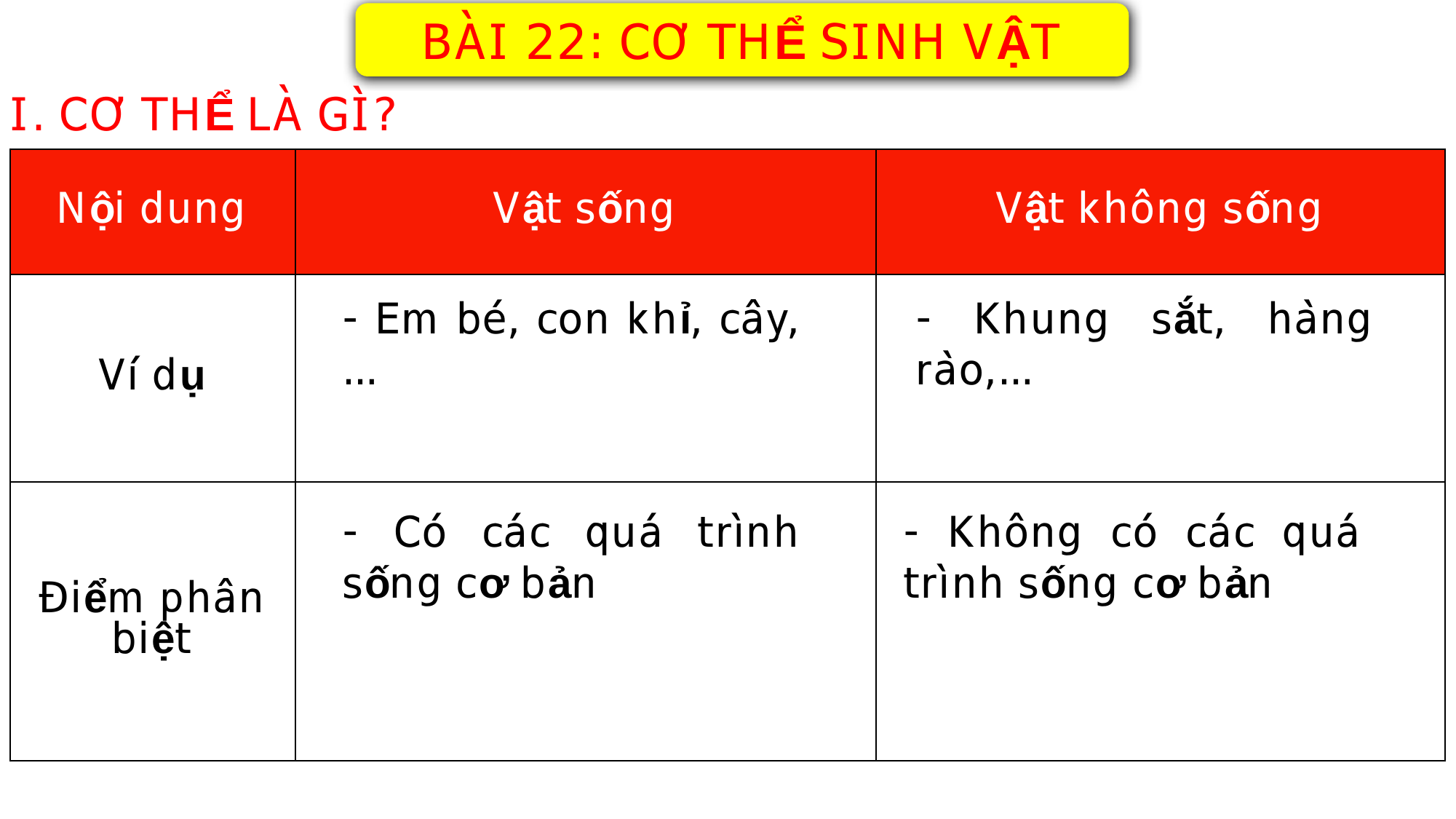

BÀI 22: CƠ THỂ SINH VẬT
I. CƠ THỂ LÀ GÌ?
| Nội dung | Vật sống | Vật không sống |
| --- | --- | --- |
| Ví dụ |  |  |
| Điểm phân biệt |  |  |
- Khung sắt, hàng rào,…
- Em bé, con khỉ, cây,…
- Có các quá trình sống cơ bản
- Không có các quá trình sống cơ bản